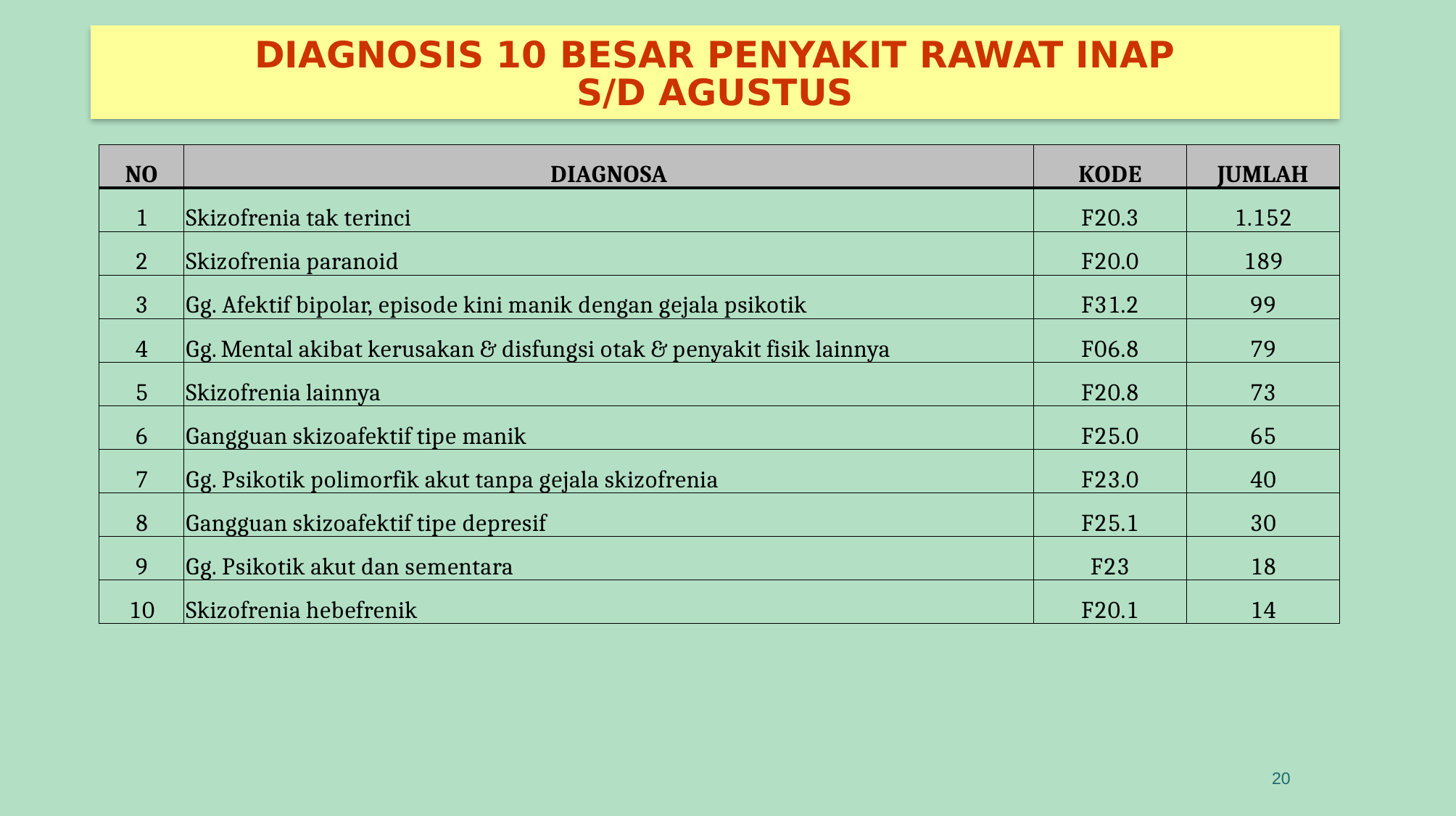

# DIAGNOSIS 10 BESAR PENYAKIT RAWAT INAP S/D AGUSTUS
| NO | DIAGNOSA | KODE | JUMLAH |
| --- | --- | --- | --- |
| 1 | Skizofrenia tak terinci | F20.3 | 1.152 |
| 2 | Skizofrenia paranoid | F20.0 | 189 |
| 3 | Gg. Afektif bipolar, episode kini manik dengan gejala psikotik | F31.2 | 99 |
| 4 | Gg. Mental akibat kerusakan & disfungsi otak & penyakit fisik lainnya | F06.8 | 79 |
| 5 | Skizofrenia lainnya | F20.8 | 73 |
| 6 | Gangguan skizoafektif tipe manik | F25.0 | 65 |
| 7 | Gg. Psikotik polimorfik akut tanpa gejala skizofrenia | F23.0 | 40 |
| 8 | Gangguan skizoafektif tipe depresif | F25.1 | 30 |
| 9 | Gg. Psikotik akut dan sementara | F23 | 18 |
| 10 | Skizofrenia hebefrenik | F20.1 | 14 |
20